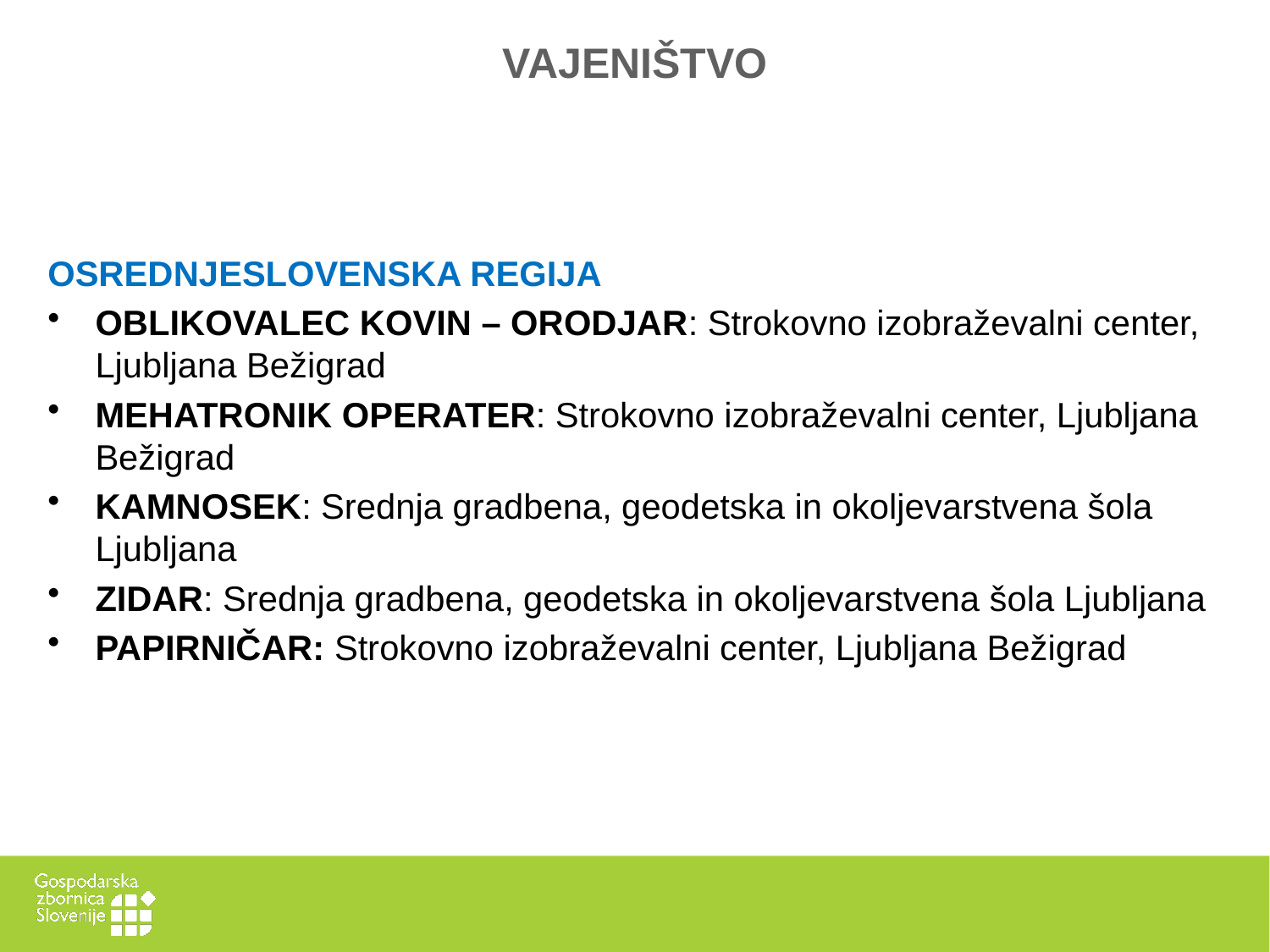

# VAJENIŠTVO

OSREDNJESLOVENSKA REGIJA
OBLIKOVALEC KOVIN – ORODJAR: Strokovno izobraževalni center, Ljubljana Bežigrad
MEHATRONIK OPERATER: Strokovno izobraževalni center, Ljubljana Bežigrad
KAMNOSEK: Srednja gradbena, geodetska in okoljevarstvena šola Ljubljana
ZIDAR: Srednja gradbena, geodetska in okoljevarstvena šola Ljubljana
PAPIRNIČAR: Strokovno izobraževalni center, Ljubljana Bežigrad